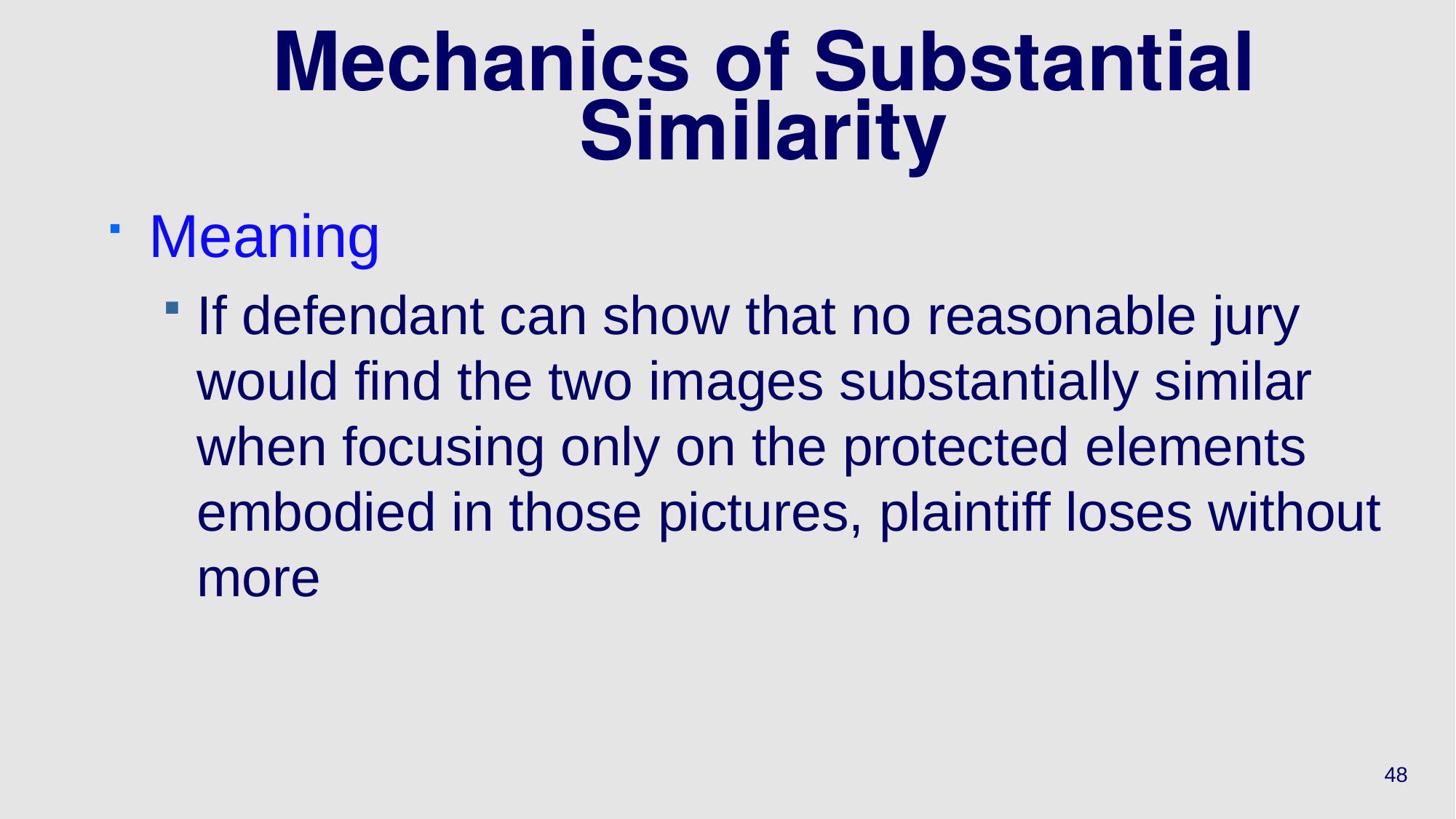

# Mechanics of Substantial Similarity
Meaning
If defendant can show that no reasonable jury would find the two images substantially similar when focusing only on the protected elements embodied in those pictures, plaintiff loses without more
48